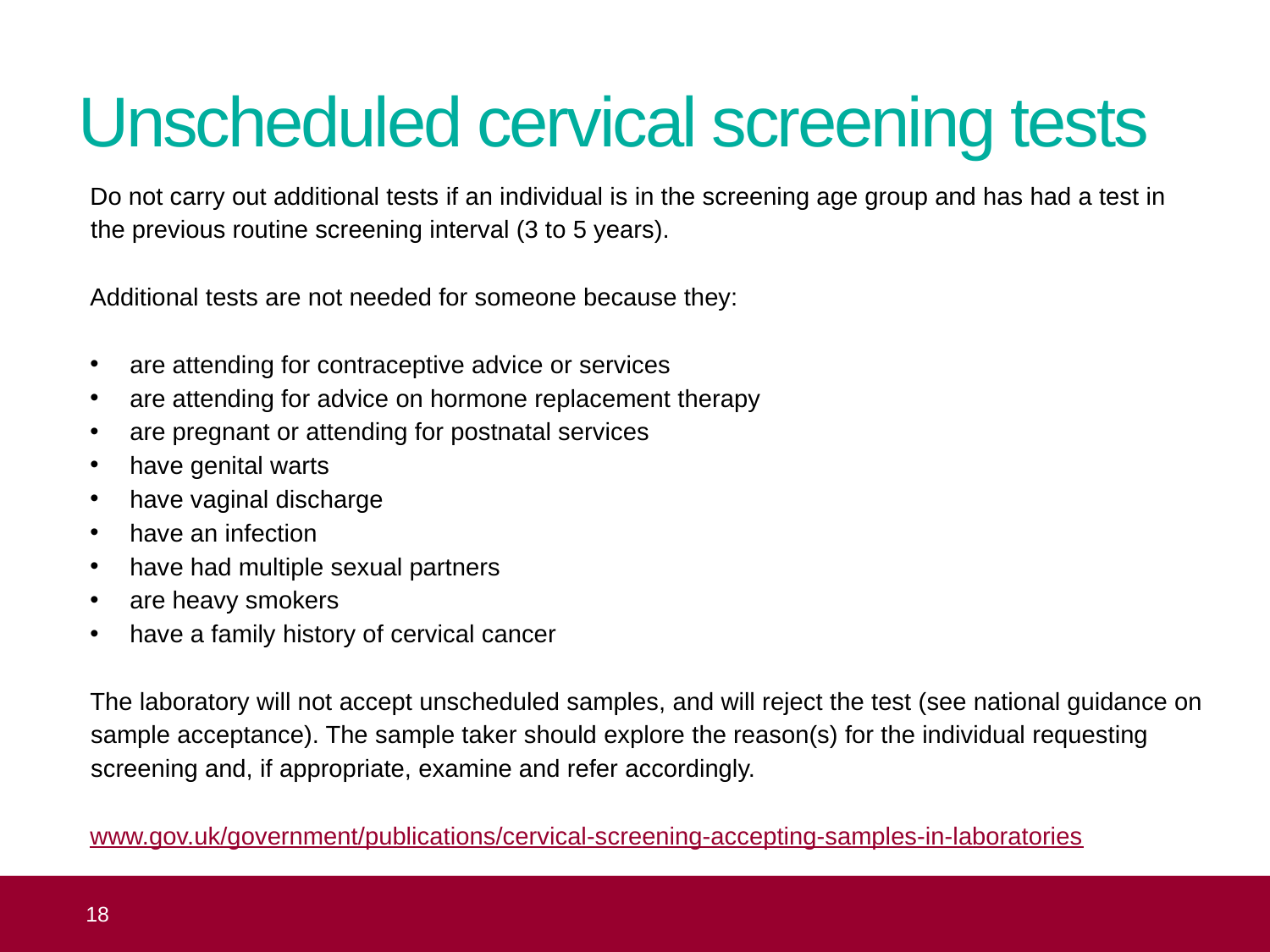

# Unscheduled cervical screening tests
Do not carry out additional tests if an individual is in the screening age group and has had a test in the previous routine screening interval (3 to 5 years).

Additional tests are not needed for someone because they:

are attending for contraceptive advice or services
are attending for advice on hormone replacement therapy
are pregnant or attending for postnatal services
have genital warts
have vaginal discharge
have an infection
have had multiple sexual partners
are heavy smokers
have a family history of cervical cancer

The laboratory will not accept unscheduled samples, and will reject the test (see national guidance on sample acceptance). The sample taker should explore the reason(s) for the individual requesting screening and, if appropriate, examine and refer accordingly.

www.gov.uk/government/publications/cervical-screening-accepting-samples-in-laboratories

  18
Topic 1: the NHS Cervical Screening Programme (NHS CSP)